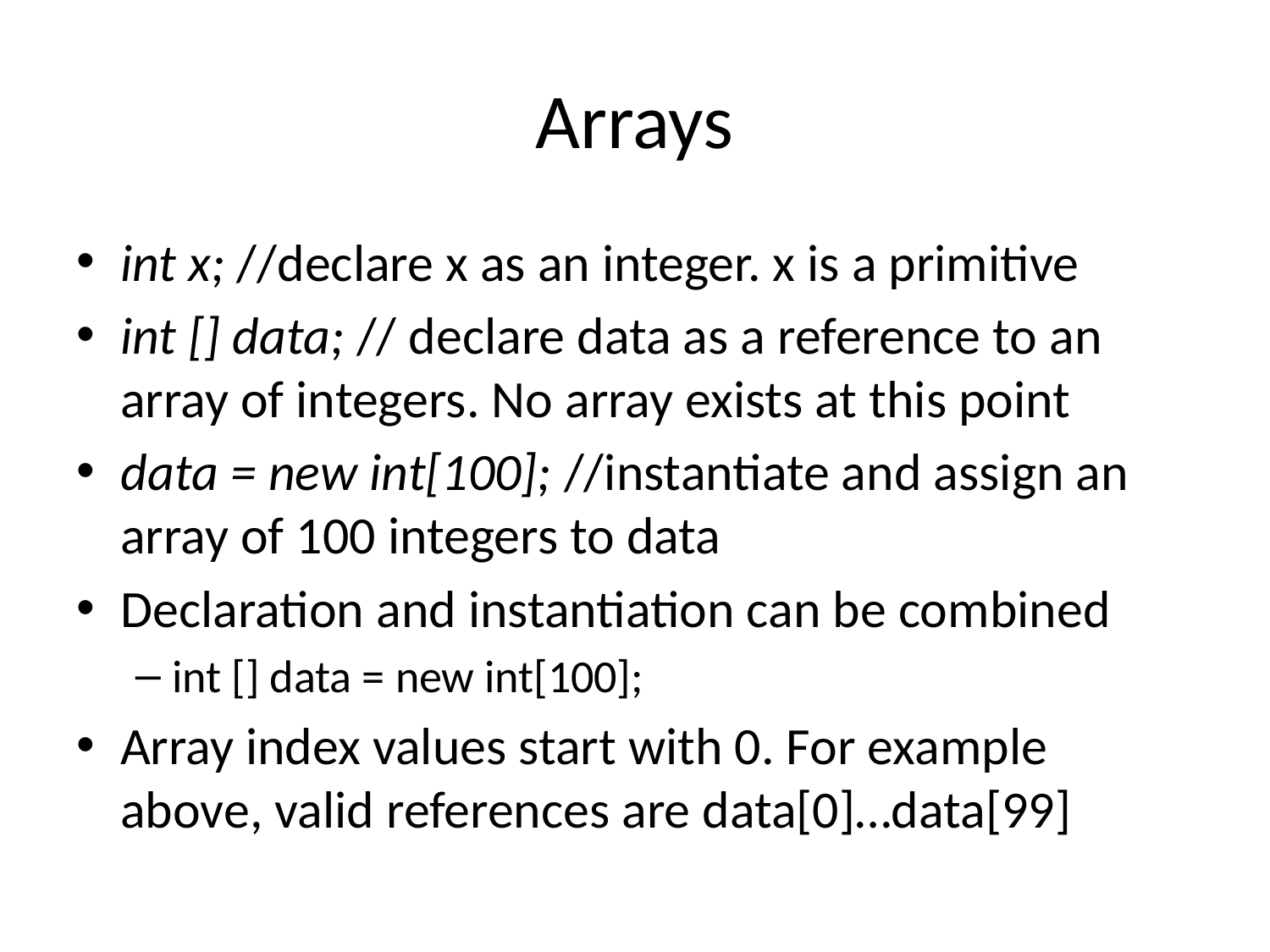

# Arrays
int x; //declare x as an integer. x is a primitive
int [] data; // declare data as a reference to an array of integers. No array exists at this point
data = new int[100]; //instantiate and assign an array of 100 integers to data
Declaration and instantiation can be combined
int [] data = new int[100];
Array index values start with 0. For example above, valid references are data[0]…data[99]